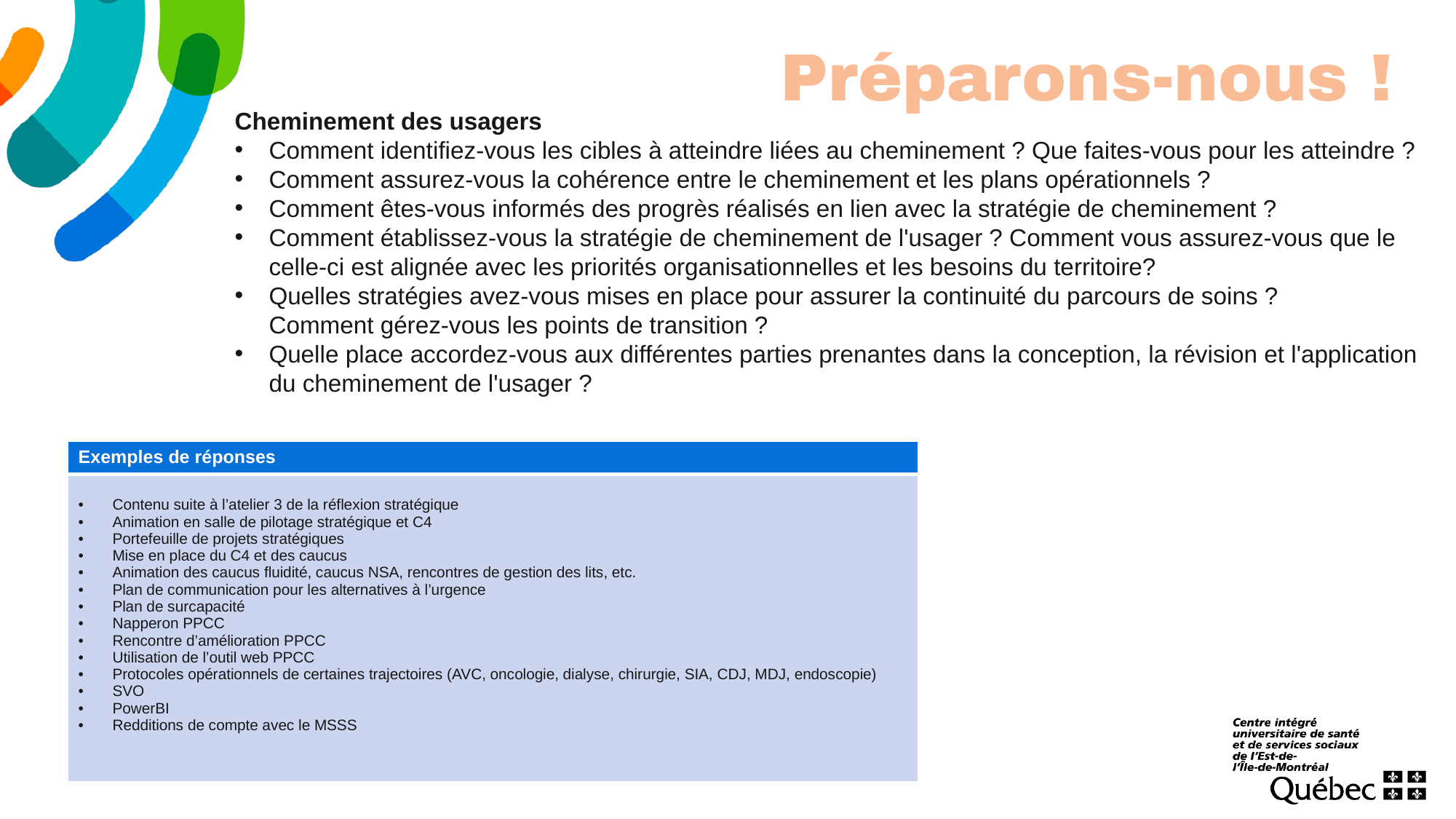

Préparons-nous !
Cheminement des usagers
Comment identifiez-vous les cibles à atteindre liées au cheminement ? Que faites-vous pour les atteindre ?
Comment assurez-vous la cohérence entre le cheminement et les plans opérationnels ?
Comment êtes-vous informés des progrès réalisés en lien avec la stratégie de cheminement ?
Comment établissez-vous la stratégie de cheminement de l'usager ? Comment vous assurez-vous que le celle-ci est alignée avec les priorités organisationnelles et les besoins du territoire?
Quelles stratégies avez-vous mises en place pour assurer la continuité du parcours de soins ? Comment gérez-vous les points de transition ?
Quelle place accordez-vous aux différentes parties prenantes dans la conception, la révision et l'application du cheminement de l'usager ?
| Exemples de réponses |
| --- |
| Contenu suite à l’atelier 3 de la réflexion stratégique Animation en salle de pilotage stratégique et C4 Portefeuille de projets stratégiques Mise en place du C4 et des caucus Animation des caucus fluidité, caucus NSA, rencontres de gestion des lits, etc. Plan de communication pour les alternatives à l’urgence Plan de surcapacité Napperon PPCC Rencontre d’amélioration PPCC Utilisation de l’outil web PPCC Protocoles opérationnels de certaines trajectoires (AVC, oncologie, dialyse, chirurgie, SIA, CDJ, MDJ, endoscopie) SVO PowerBI Redditions de compte avec le MSSS |